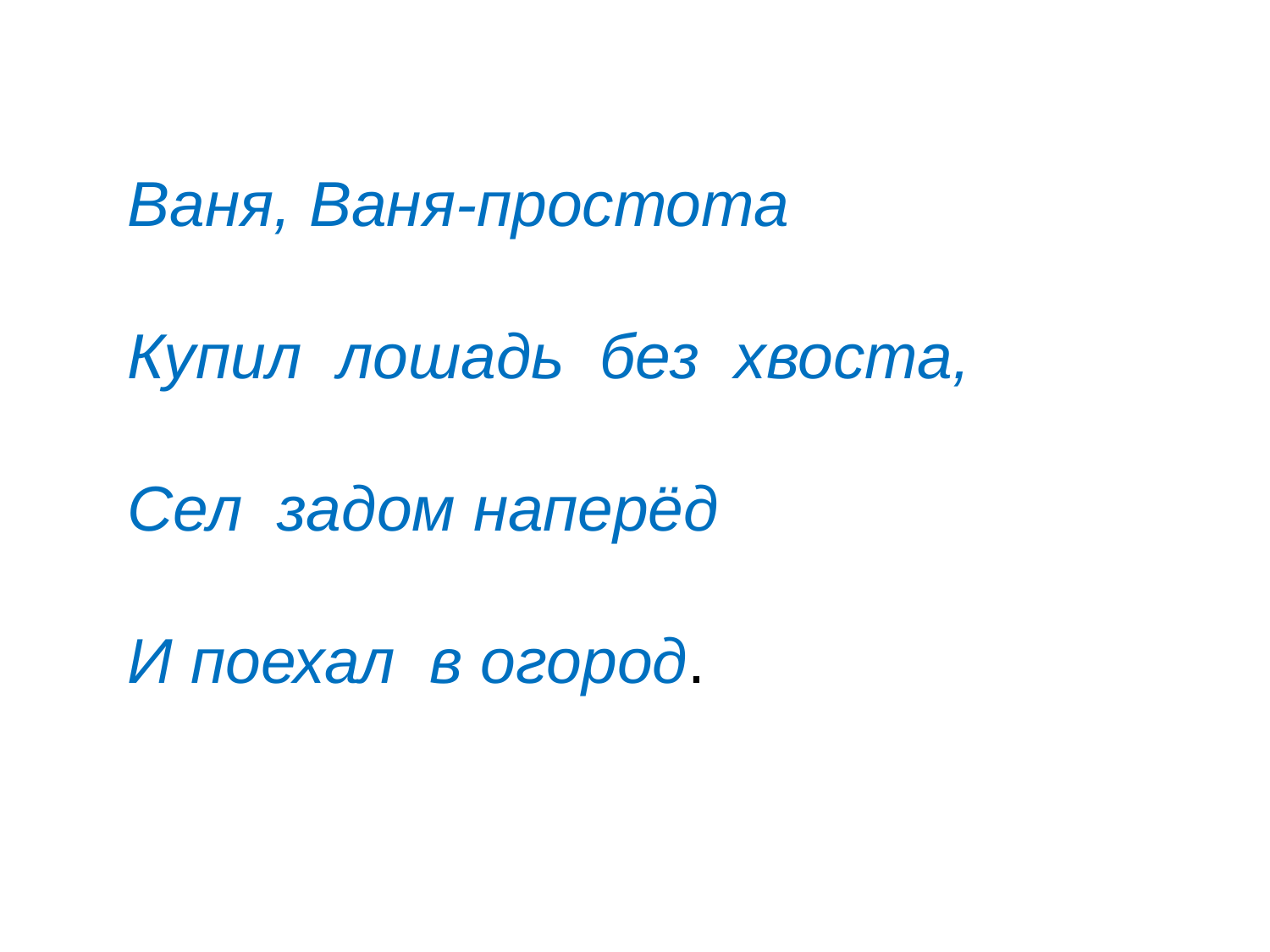

Ваня, Ваня-простота

Купил  лошадь  без  хвоста,

Сел  задом наперёд

И поехал  в огород.